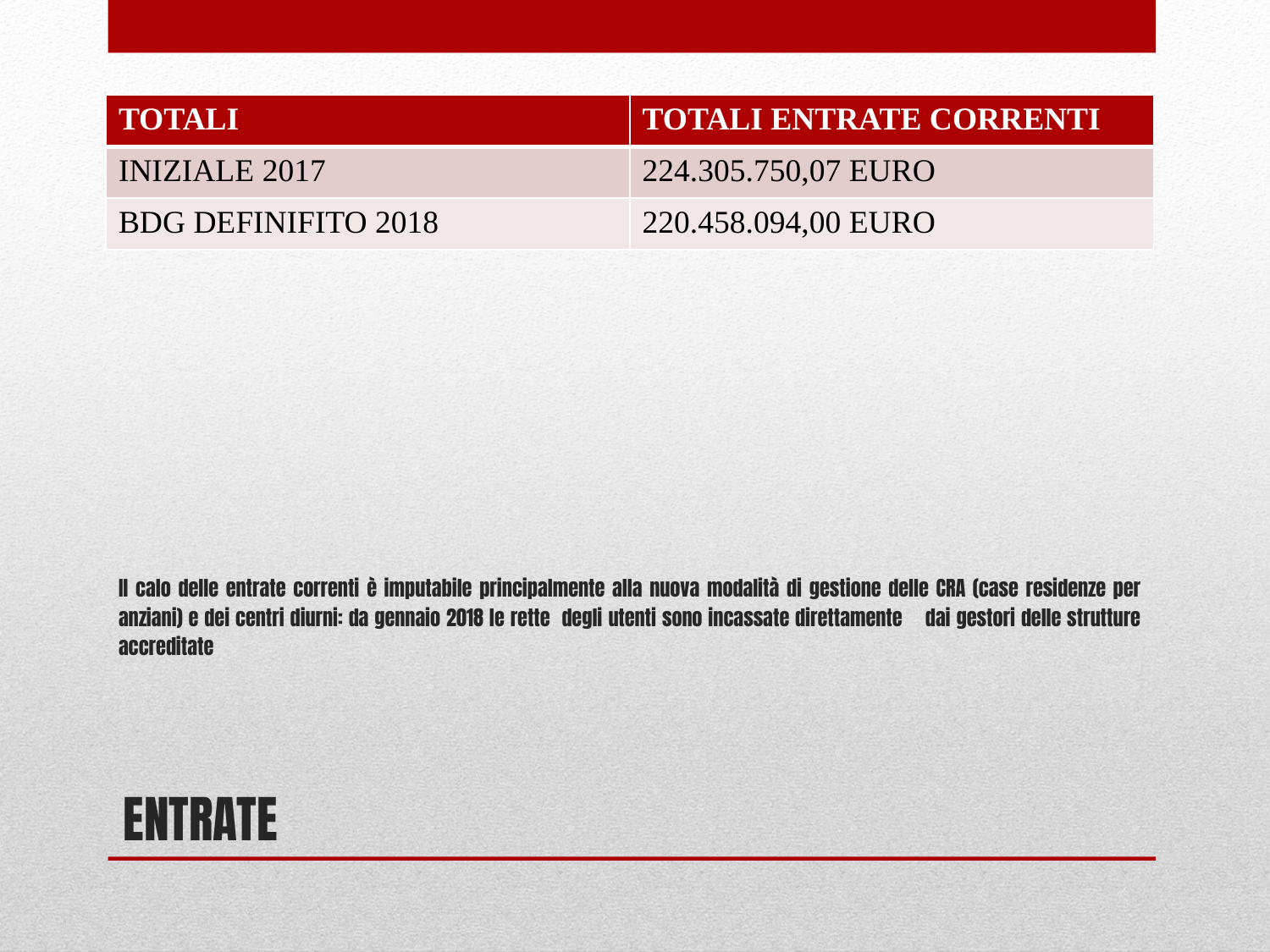

| TOTALI | TOTALI ENTRATE CORRENTI |
| --- | --- |
| INIZIALE 2017 | 224.305.750,07 EURO |
| BDG DEFINIFITO 2018 | 220.458.094,00 EURO |
# Il calo delle entrate correnti è imputabile principalmente alla nuova modalità di gestione delle CRA (case residenze per anziani) e dei centri diurni: da gennaio 2018 le rette  degli utenti sono incassate direttamente    dai gestori delle strutture accreditate ENTRATE